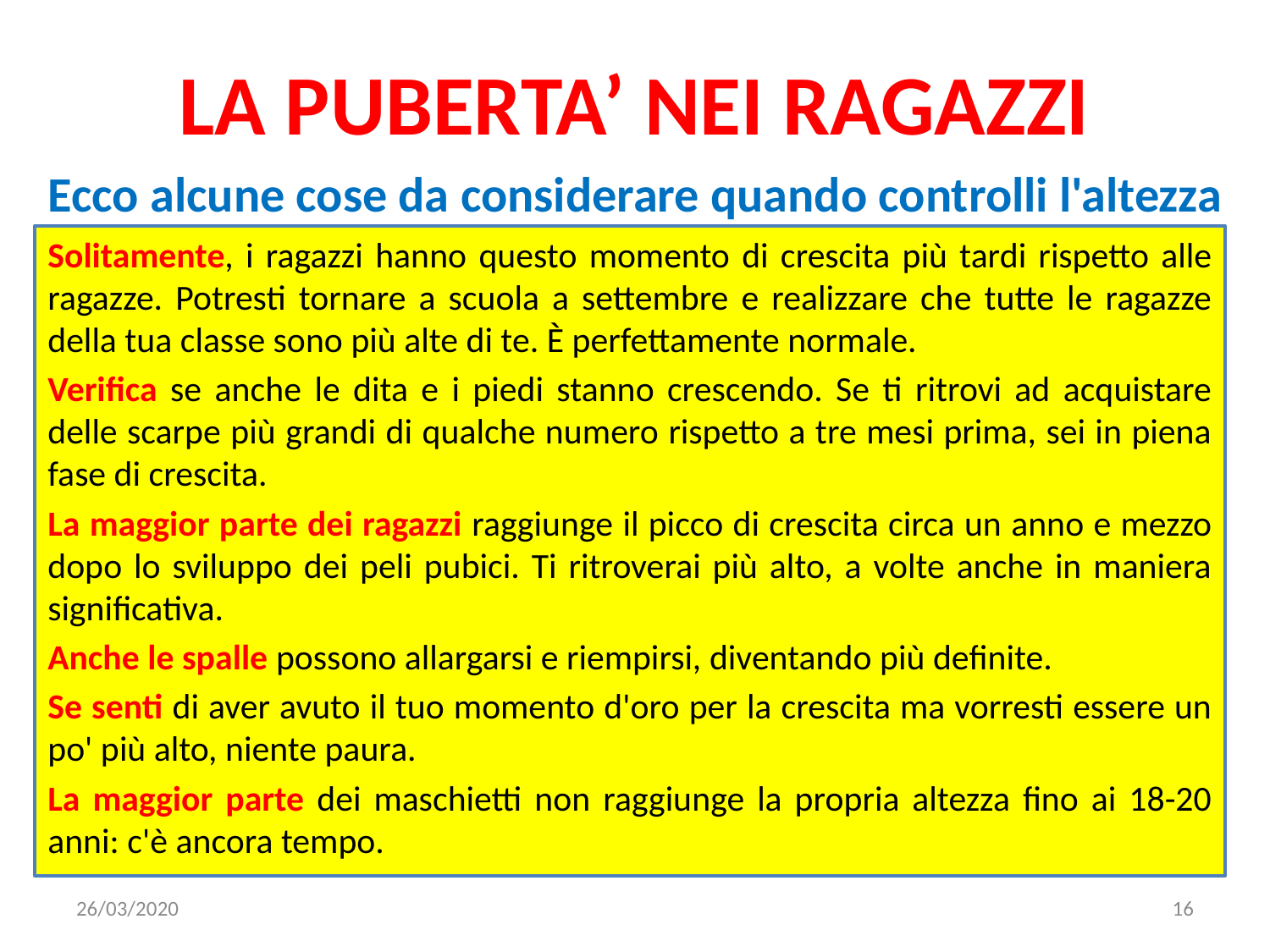

# LA PUBERTA’ NEI RAGAZZI
Ecco alcune cose da considerare quando controlli l'altezza
Solitamente, i ragazzi hanno questo momento di crescita più tardi rispetto alle ragazze. Potresti tornare a scuola a settembre e realizzare che tutte le ragazze della tua classe sono più alte di te. È perfettamente normale.
Verifica se anche le dita e i piedi stanno crescendo. Se ti ritrovi ad acquistare delle scarpe più grandi di qualche numero rispetto a tre mesi prima, sei in piena fase di crescita.
La maggior parte dei ragazzi raggiunge il picco di crescita circa un anno e mezzo dopo lo sviluppo dei peli pubici. Ti ritroverai più alto, a volte anche in maniera significativa.
Anche le spalle possono allargarsi e riempirsi, diventando più definite.
Se senti di aver avuto il tuo momento d'oro per la crescita ma vorresti essere un po' più alto, niente paura.
La maggior parte dei maschietti non raggiunge la propria altezza fino ai 18-20 anni: c'è ancora tempo.
26/03/2020
16